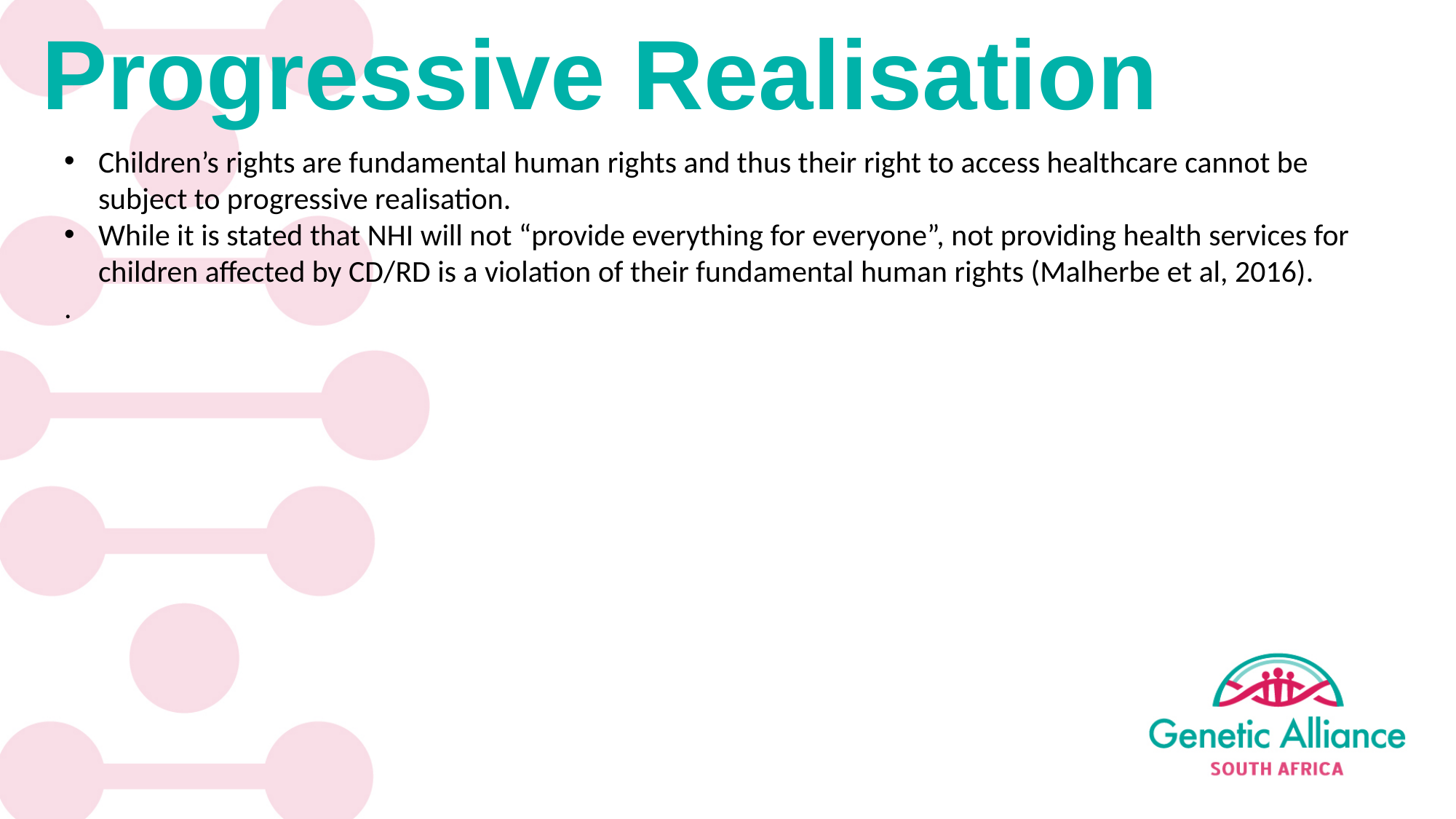

# Progressive Realisation
Children’s rights are fundamental human rights and thus their right to access healthcare cannot be subject to progressive realisation.
While it is stated that NHI will not “provide everything for everyone”, not providing health services for children affected by CD/RD is a violation of their fundamental human rights (Malherbe et al, 2016).
.